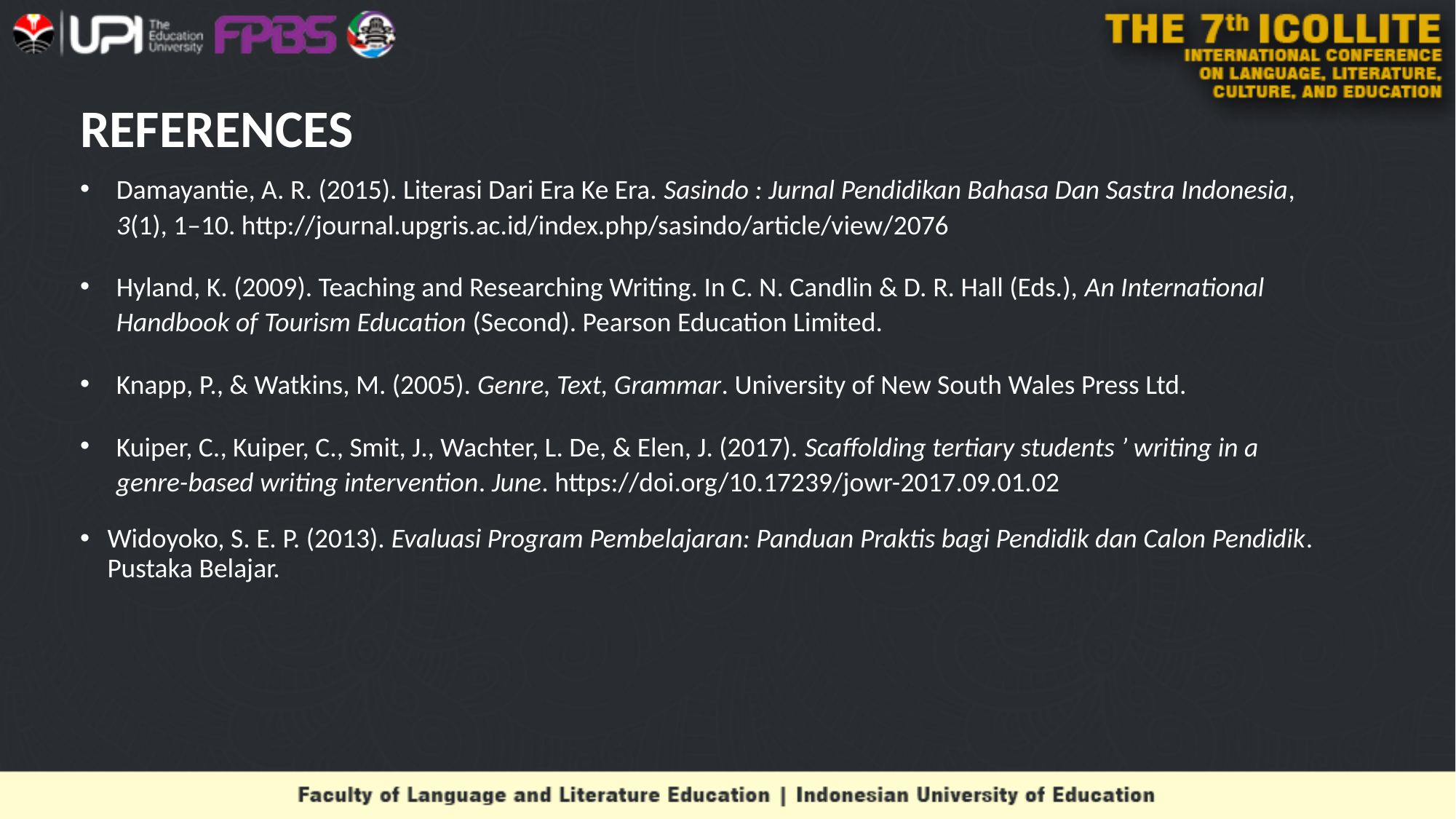

# REFERENCES
Damayantie, A. R. (2015). Literasi Dari Era Ke Era. Sasindo : Jurnal Pendidikan Bahasa Dan Sastra Indonesia, 3(1), 1–10. http://journal.upgris.ac.id/index.php/sasindo/article/view/2076
Hyland, K. (2009). Teaching and Researching Writing. In C. N. Candlin & D. R. Hall (Eds.), An International Handbook of Tourism Education (Second). Pearson Education Limited.
Knapp, P., & Watkins, M. (2005). Genre, Text, Grammar. University of New South Wales Press Ltd.
Kuiper, C., Kuiper, C., Smit, J., Wachter, L. De, & Elen, J. (2017). Scaffolding tertiary students ’ writing in a genre-based writing intervention. June. https://doi.org/10.17239/jowr-2017.09.01.02
Widoyoko, S. E. P. (2013). Evaluasi Program Pembelajaran: Panduan Praktis bagi Pendidik dan Calon Pendidik. Pustaka Belajar.